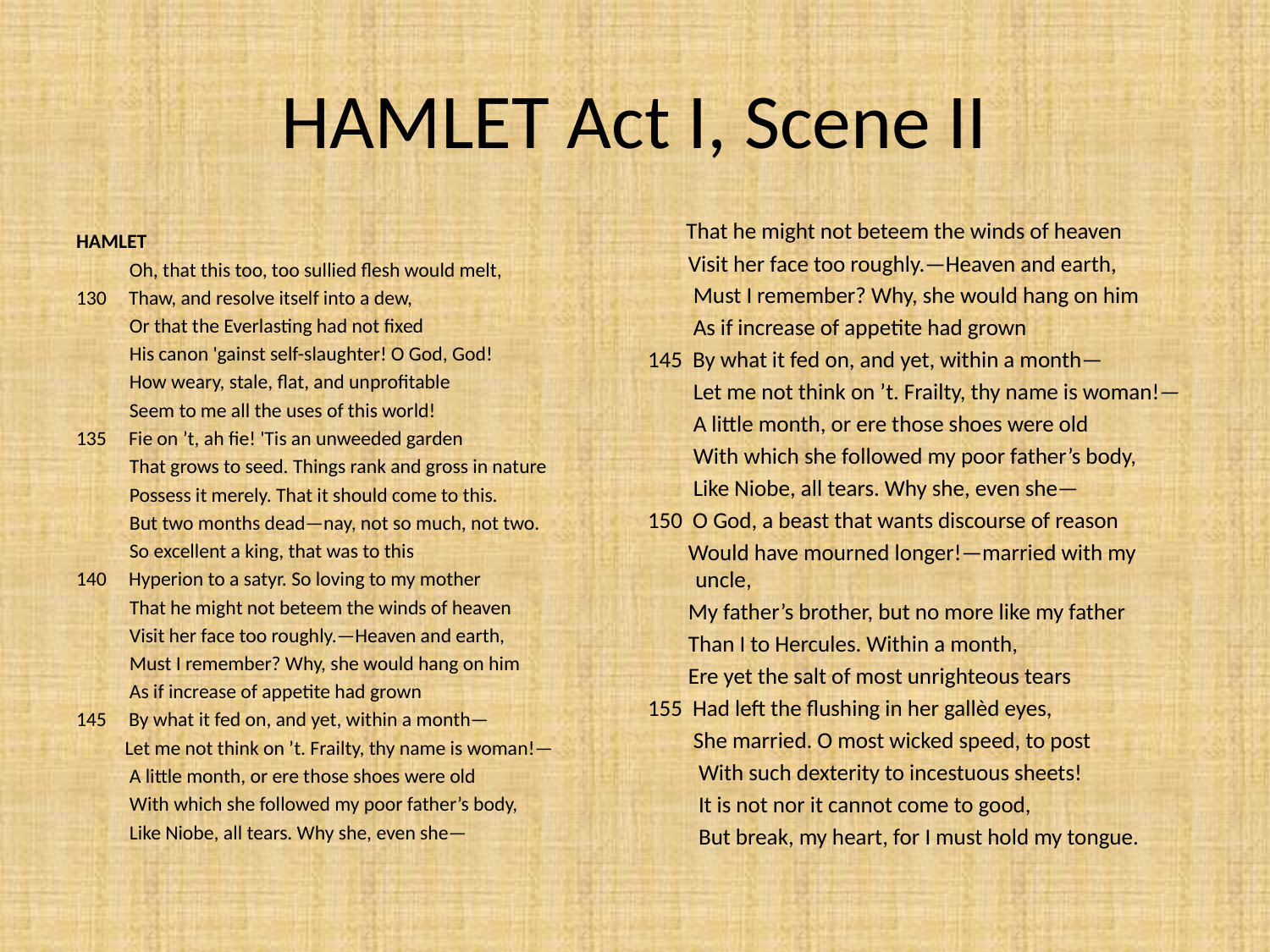

# HAMLET Act I, Scene II
       That he might not beteem the winds of heaven
        Visit her face too roughly.—Heaven and earth,
         Must I remember? Why, she would hang on him
         As if increase of appetite had grown
145  By what it fed on, and yet, within a month—
         Let me not think on ’t. Frailty, thy name is woman!—
         A little month, or ere those shoes were old
         With which she followed my poor father’s body,
         Like Niobe, all tears. Why she, even she—
150  O God, a beast that wants discourse of reason
        Would have mourned longer!—married with my uncle,
        My father’s brother, but no more like my father
        Than I to Hercules. Within a month,
        Ere yet the salt of most unrighteous tears
155  Had left the flushing in her gallèd eyes,
         She married. O most wicked speed, to post
          With such dexterity to incestuous sheets!
          It is not nor it cannot come to good,
          But break, my heart, for I must hold my tongue.

HAMLET
            Oh, that this too, too sullied flesh would melt,
130     Thaw, and resolve itself into a dew,
            Or that the Everlasting had not fixed
            His canon 'gainst self-slaughter! O God, God!
            How weary, stale, flat, and unprofitable
            Seem to me all the uses of this world!
135     Fie on ’t, ah fie! 'Tis an unweeded garden
            That grows to seed. Things rank and gross in nature
            Possess it merely. That it should come to this.
            But two months dead—nay, not so much, not two.
            So excellent a king, that was to this
140     Hyperion to a satyr. So loving to my mother
            That he might not beteem the winds of heaven
            Visit her face too roughly.—Heaven and earth,
            Must I remember? Why, she would hang on him
            As if increase of appetite had grown
145     By what it fed on, and yet, within a month—
           Let me not think on ’t. Frailty, thy name is woman!—
            A little month, or ere those shoes were old
            With which she followed my poor father’s body,
            Like Niobe, all tears. Why she, even she—